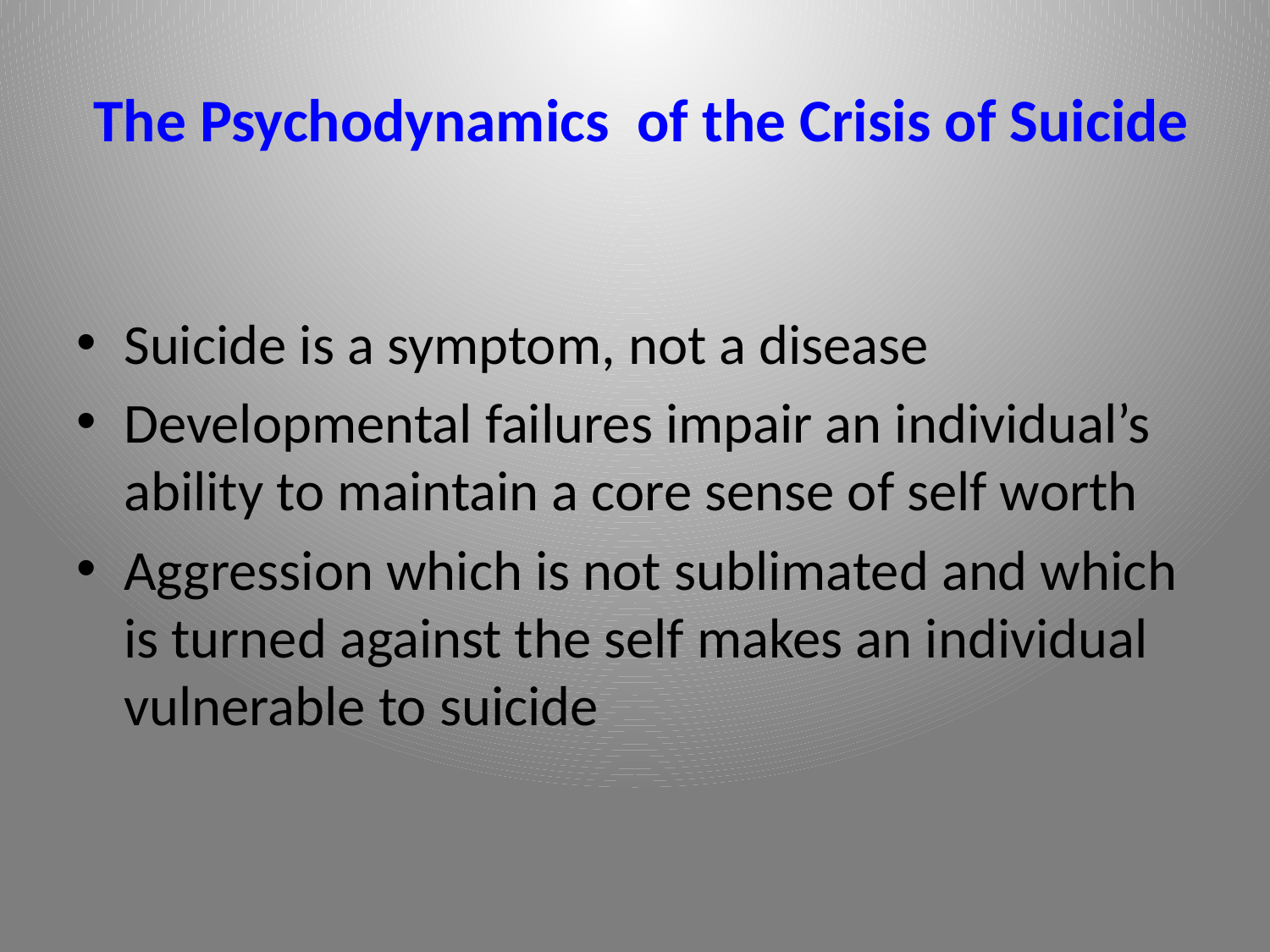

# The Psychodynamics  of the Crisis of Suicide

Suicide is a symptom, not a disease
Developmental failures impair an individual’s ability to maintain a core sense of self worth
Aggression which is not sublimated and which is turned against the self makes an individual vulnerable to suicide